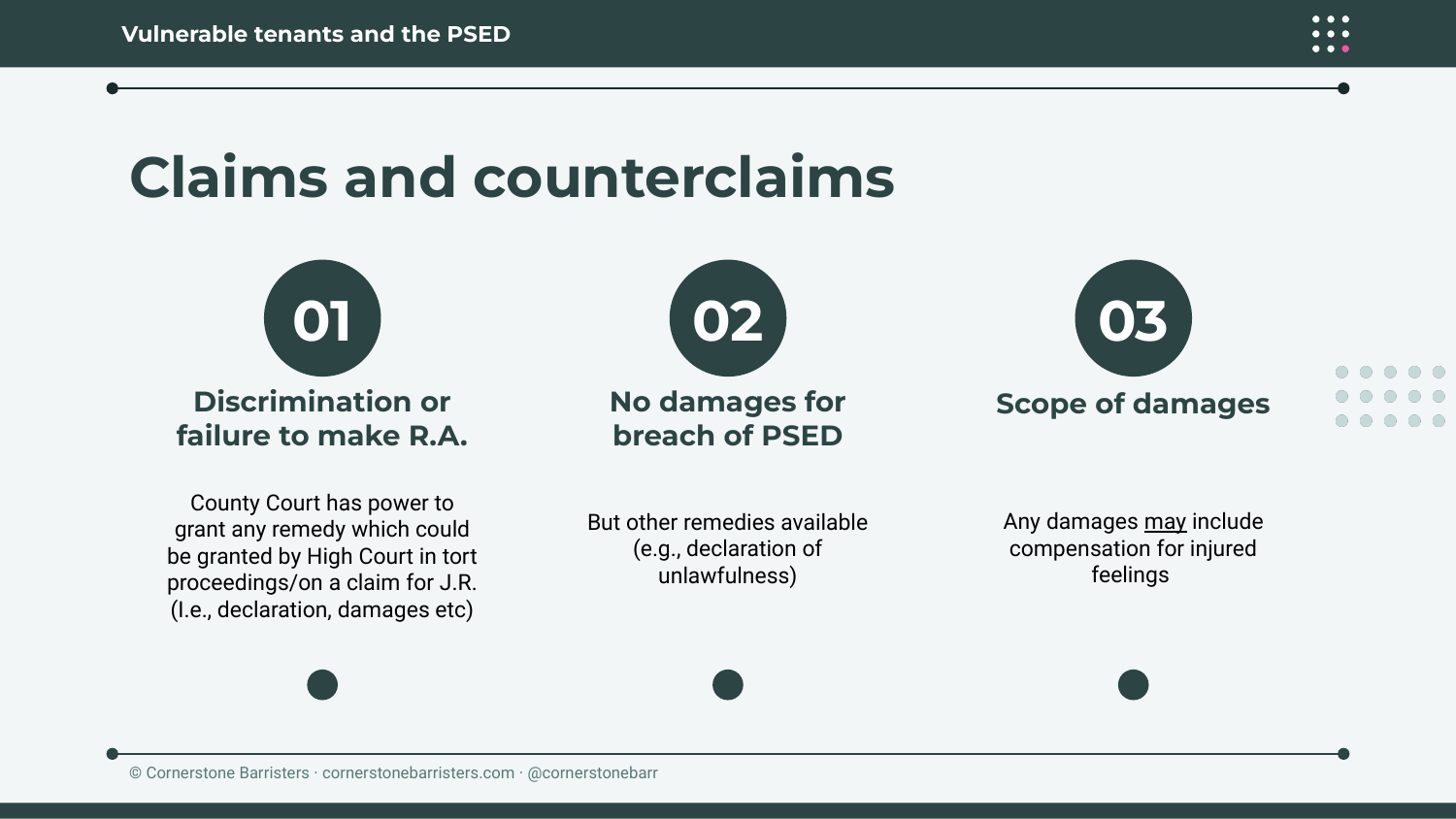

Vulnerable tenants and the PSED
# Claims and counterclaims
Discrimination or failure to make R.A.
No damages for breach of PSED
Scope of damages

Any damages may include compensation for injured feelings

County Court has power to grant any remedy which could be granted by High Court in tort proceedings/on a claim for J.R. (I.e., declaration, damages etc)

But other remedies available (e.g., declaration of unlawfulness)